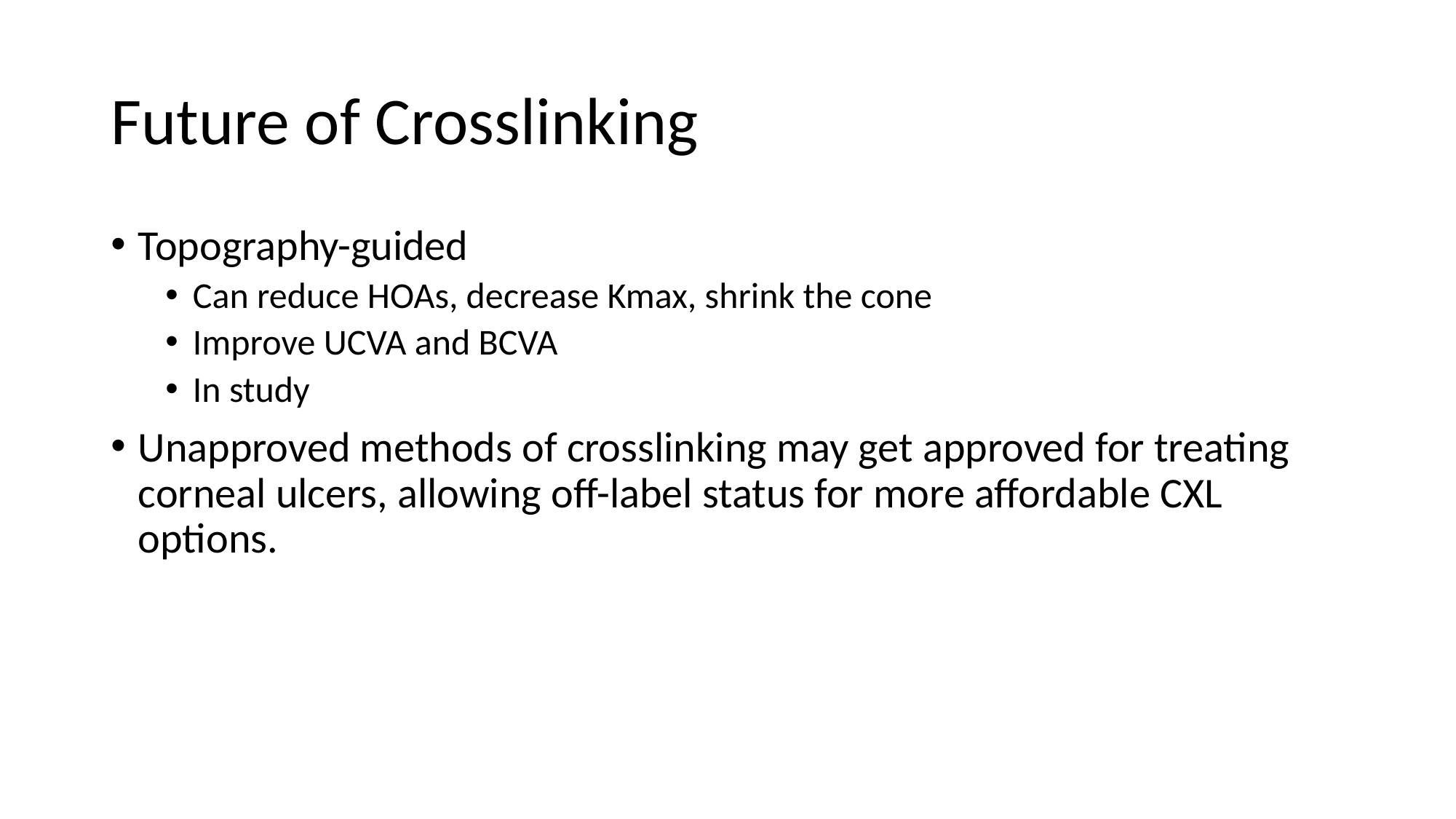

# Future of Crosslinking
Topography-guided
Can reduce HOAs, decrease Kmax, shrink the cone
Improve UCVA and BCVA
In study
Unapproved methods of crosslinking may get approved for treating corneal ulcers, allowing off-label status for more affordable CXL options.